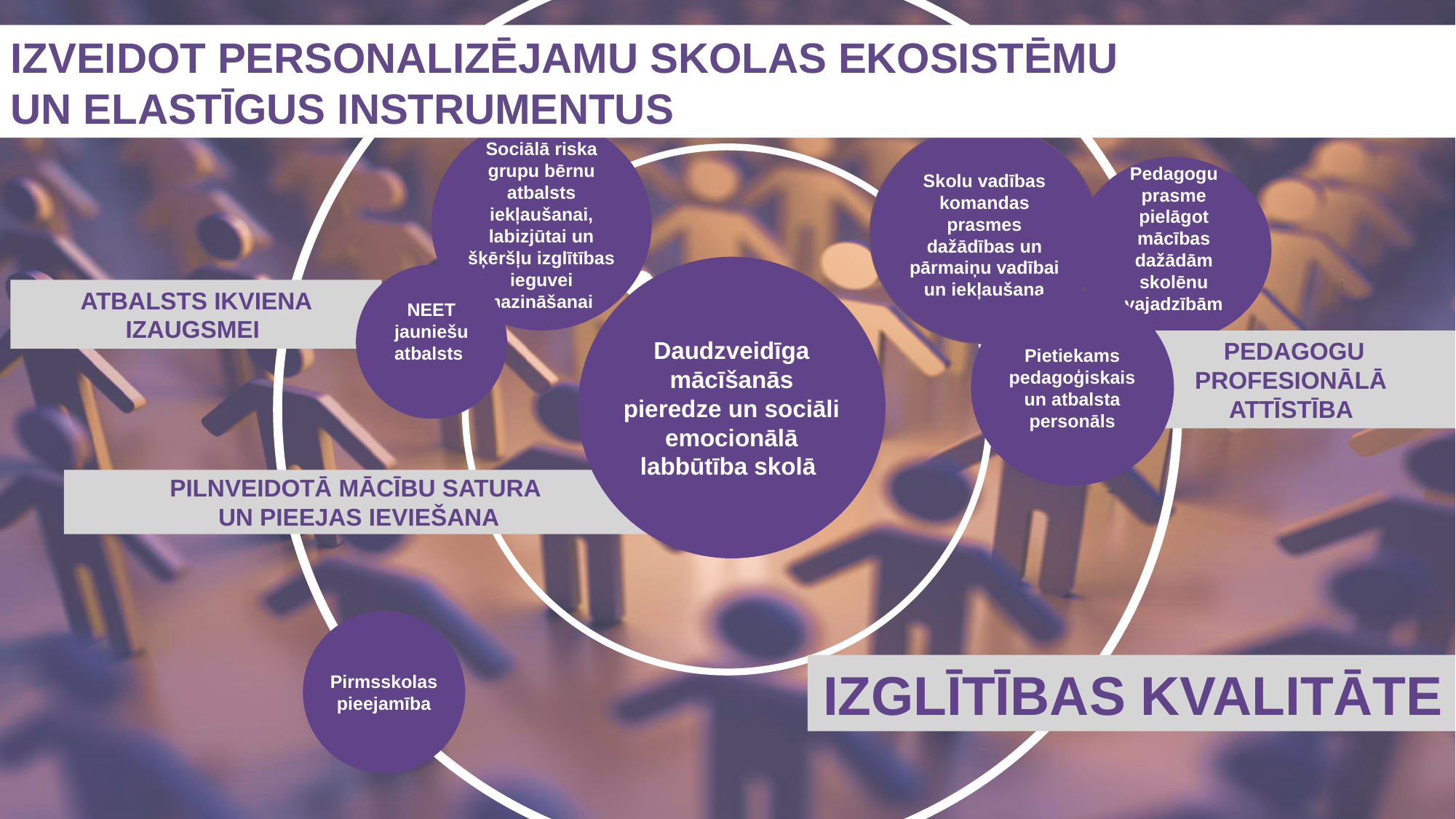

IZVEIDOT PERSONALIZĒJAMU SKOLAS EKOSISTĒMU
UN ELASTĪGUS INSTRUMENTUS
Sociālā riska grupu bērnu atbalsts iekļaušanai, labizjūtai un šķēršļu izglītības ieguvei mazināšanai
Skolu vadības komandas prasmes dažādības un pārmaiņu vadībai un iekļaušana

Pedagogu prasme pielāgot mācības dažādām skolēnu vajadzībām

Daudzveidīga mācīšanās pieredze un sociāli emocionālā labbūtība skolā
NEET jauniešu atbalsts

ATBALSTS IKVIENA IZAUGSMEI
Pietiekams pedagoģiskais un atbalsta personāls
PEDAGOGU PROFESIONĀLĀ
ATTĪSTĪBA
PILNVEIDOTĀ MĀCĪBU SATURA
 UN PIEEJAS IEVIEŠANA
Pirmsskolas pieejamība
IZGLĪTĪBAS KVALITĀTE